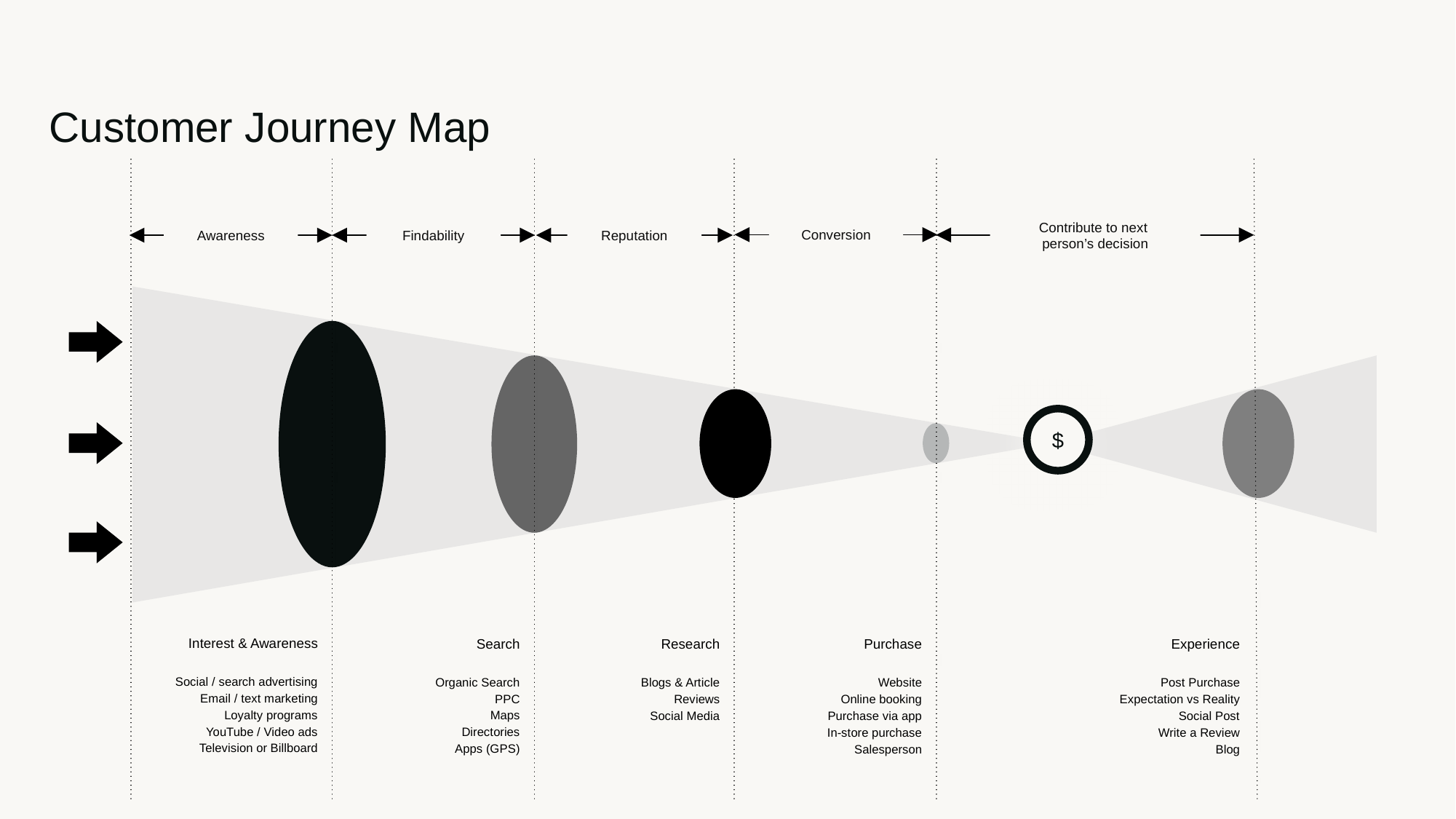

Customer Journey Map
Conversion
Contribute to next
person’s decision
Awareness
Findability
Reputation

$

Interest & Awareness
Search
Research
Purchase
Experience
Social / search advertising
Email / text marketing
Loyalty programs
YouTube / Video ads
Television or Billboard
Organic Search
PPC
Maps
Directories
Apps (GPS)
Blogs & Article
Reviews
Social Media
Website
Online booking
Purchase via app
In-store purchase
Salesperson
Post Purchase
Expectation vs Reality
Social Post
Write a Review
Blog